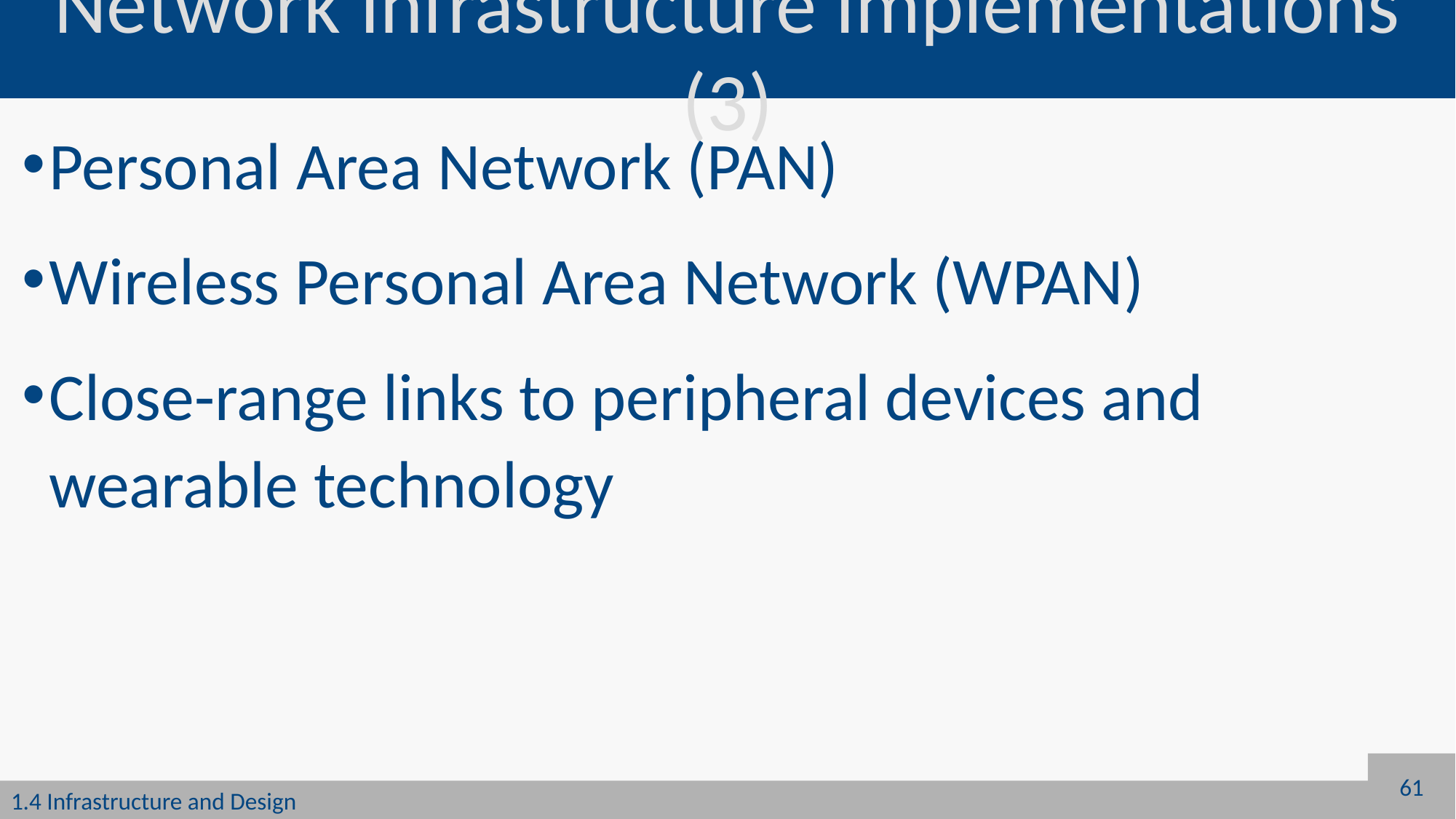

# Network Infrastructure Implementations (3)
Personal Area Network (PAN)
Wireless Personal Area Network (WPAN)
Close-range links to peripheral devices and wearable technology

61
1.4 Infrastructure and Design